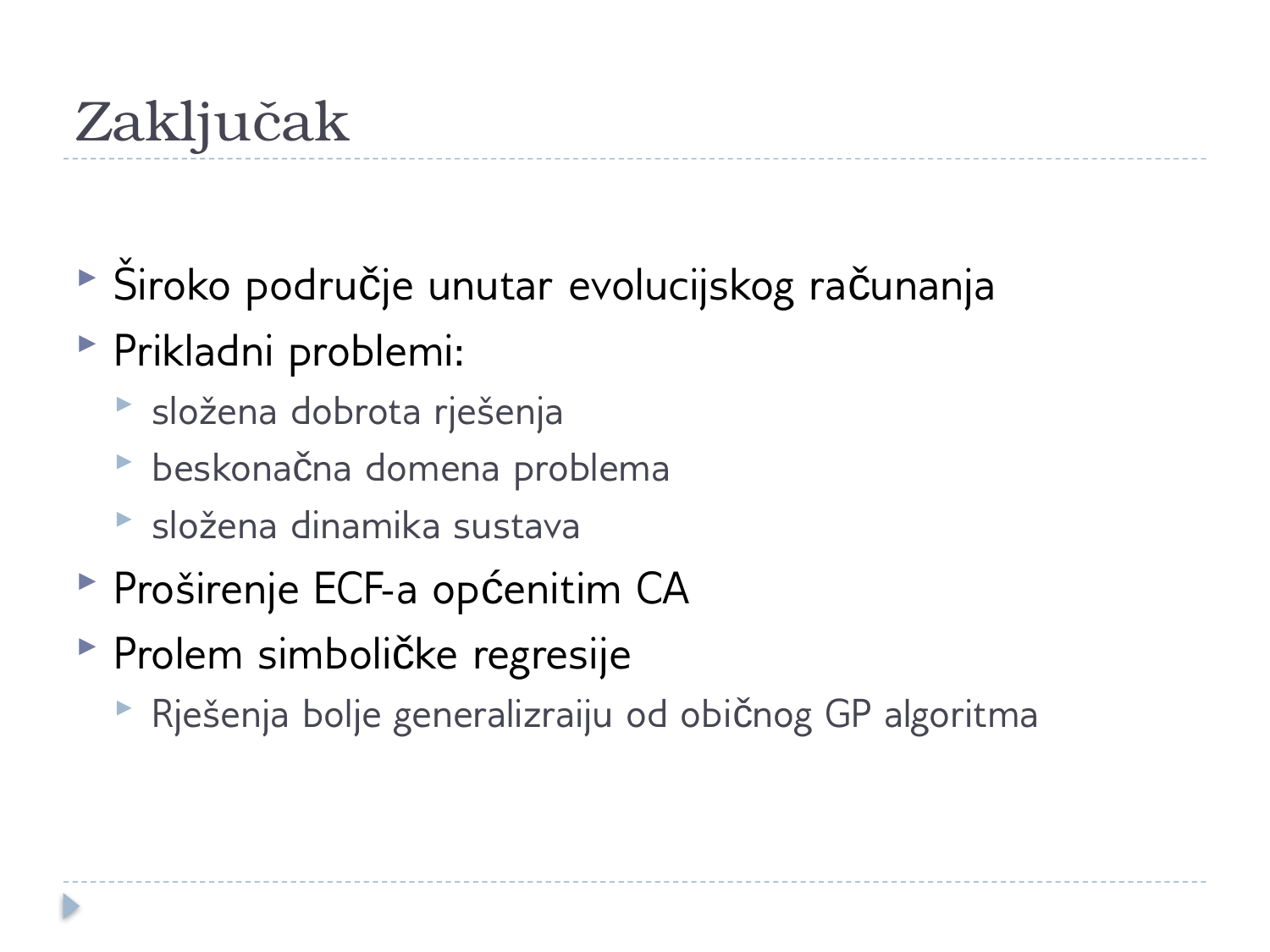

# Zaključak
Široko područje unutar evolucijskog računanja
Prikladni problemi:
složena dobrota rješenja
beskonačna domena problema
složena dinamika sustava
Proširenje ECF-a općenitim CA
Prolem simboličke regresije
Rješenja bolje generalizraiju od običnog GP algoritma